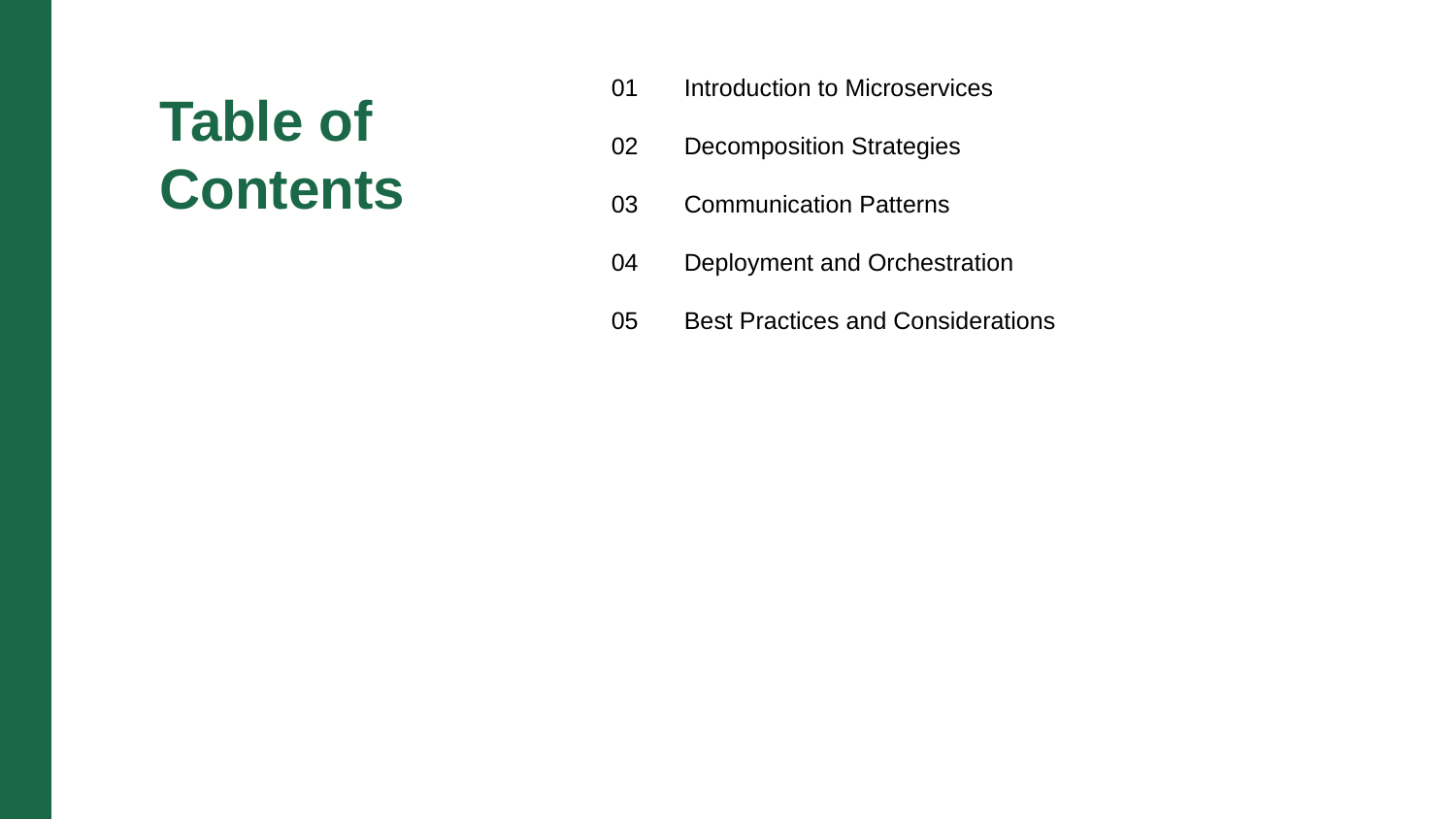

01
Introduction to Microservices
Table of Contents
02
Decomposition Strategies
03
Communication Patterns
04
Deployment and Orchestration
05
Best Practices and Considerations